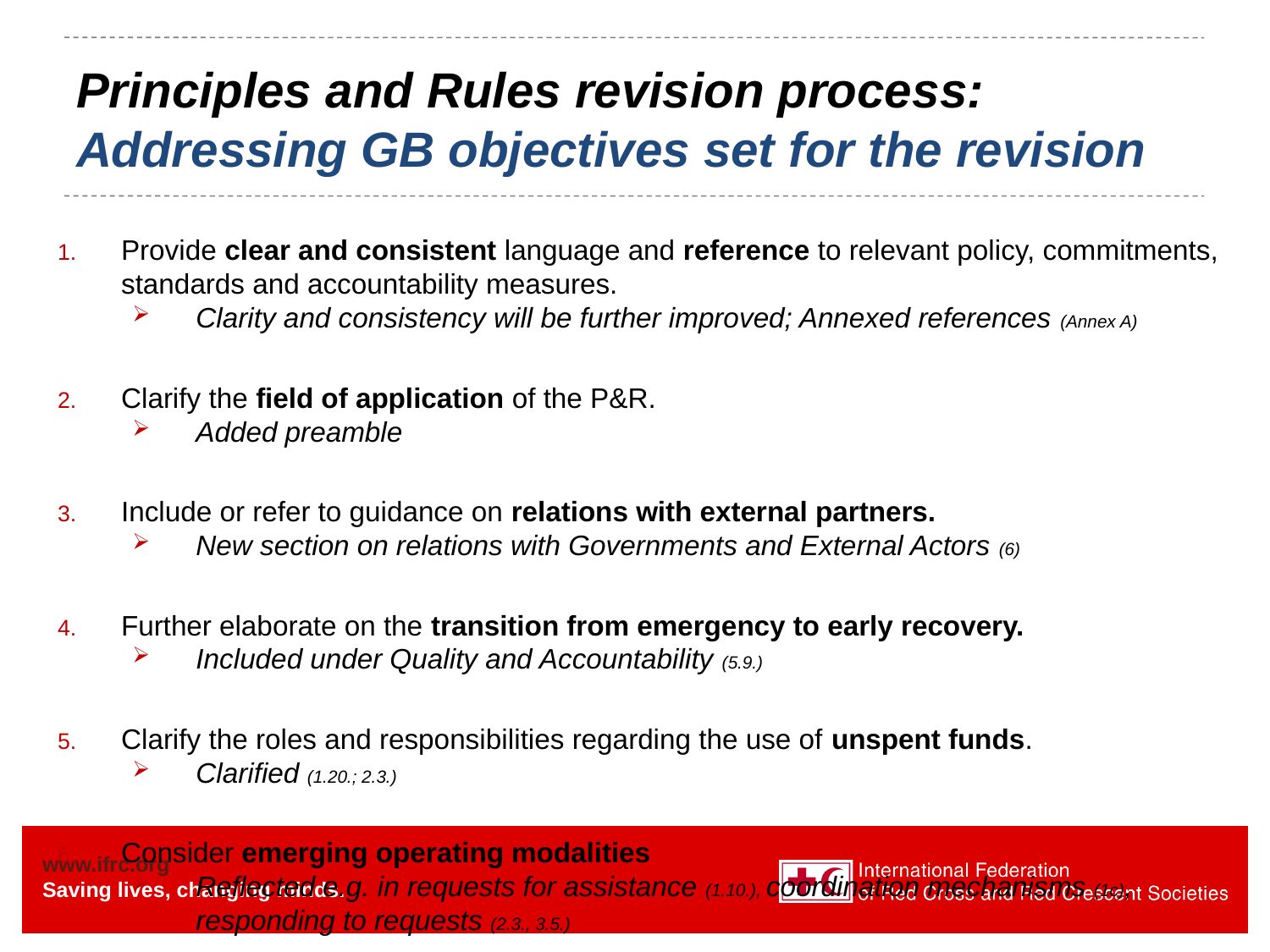

# Principles and Rules revision process: Addressing GB objectives set for the revision
Provide clear and consistent language and reference to relevant policy, commitments, standards and accountability measures.
Clarity and consistency will be further improved; Annexed references (Annex A)

Clarify the field of application of the P&R.
Added preamble

Include or refer to guidance on relations with external partners.
New section on relations with Governments and External Actors (6)

Further elaborate on the transition from emergency to early recovery.
Included under Quality and Accountability (5.9.)

Clarify the roles and responsibilities regarding the use of unspent funds.
Clarified (1.20.; 2.3.)

Consider emerging operating modalities
Reflected e.g. in requests for assistance (1.10.), coordination mechanisms (1c), responding to requests (2.3., 3.5.)